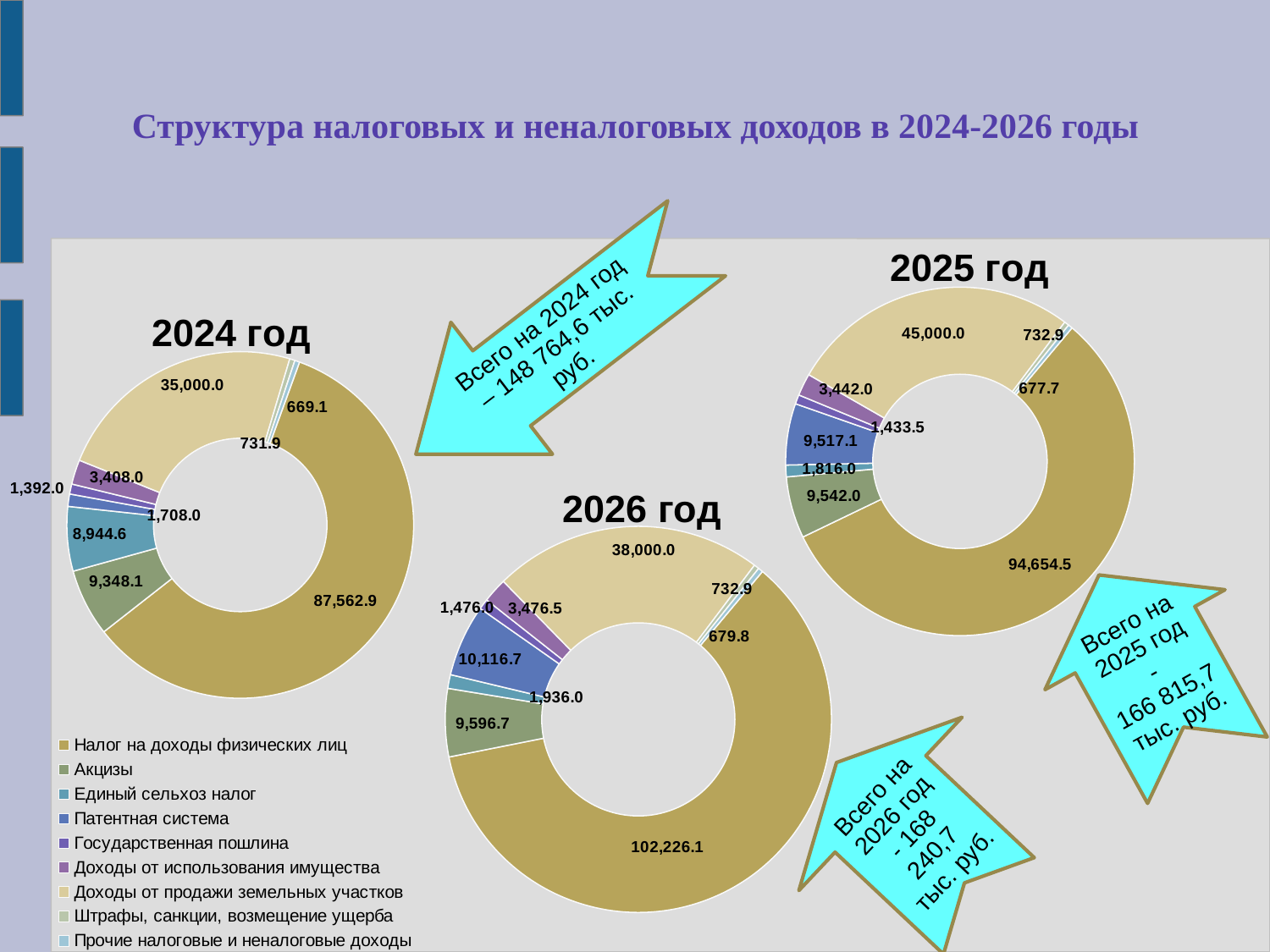

# Структура налоговых и неналоговых доходов в 2024-2026 годы

### Chart: 2025 год

| Category | 2025 год |
|---|---|
| Налог на доходы физических лиц | 94654.5 |
| Акцизы | 9542.0 |
| Патентная система | 1816.0 |
| Единый сельхоз   налог | 9517.1 |
| Государственная пошлина | 1433.5 |
| Доходы от использования имущества | 3442.0 |
| Доходы от продажи земельных участков | 45000.0 |
| Штрафы, санкции, возмещение ущерба | 732.9 |
| Прочие налоговые и неналоговые доходы | 677.7 |
Всего на 2024 год – 148 764,6 тыс. руб.

### Chart: 2024 год

| Category | 2024 год |
|---|---|
| Налог на доходы физических лиц | 87562.9 |
| Акцизы | 9348.1 |
| Единый сельхоз налог | 8944.6 |
| Патентная система | 1708.0 |
| Государственная пошлина | 1392.0 |
| Доходы от использования имущества | 3408.0 |
| Доходы от продажи земельных участков | 35000.0 |
| Штрафы, санкции, возмещение ущерба | 731.9 |
| Прочие налоговые и неналоговые доходы | 669.1 |

### Chart: 2026 год

| Category | 2026 год |
|---|---|
| Налог на доходы физических лиц | 102226.1 |
| Акцизы | 9596.7 |
| Пвтентная система | 1936.0 |
| Единый сельхоз   налог | 10116.7 |
| Государственная пошлина | 1476.0 |
| Доходы от использования имущества | 3476.5 |
| Доходы от продажи земли | 38000.0 |
| Штрафы, санкции, возмещение ущерба | 732.9 |
| Прочие налоговые и неналоговые доходы | 679.8 |
Всего на 2025 год -
166 815,7
тыс. руб.
Всего на 2026 год - 168 240,7
тыс. руб.